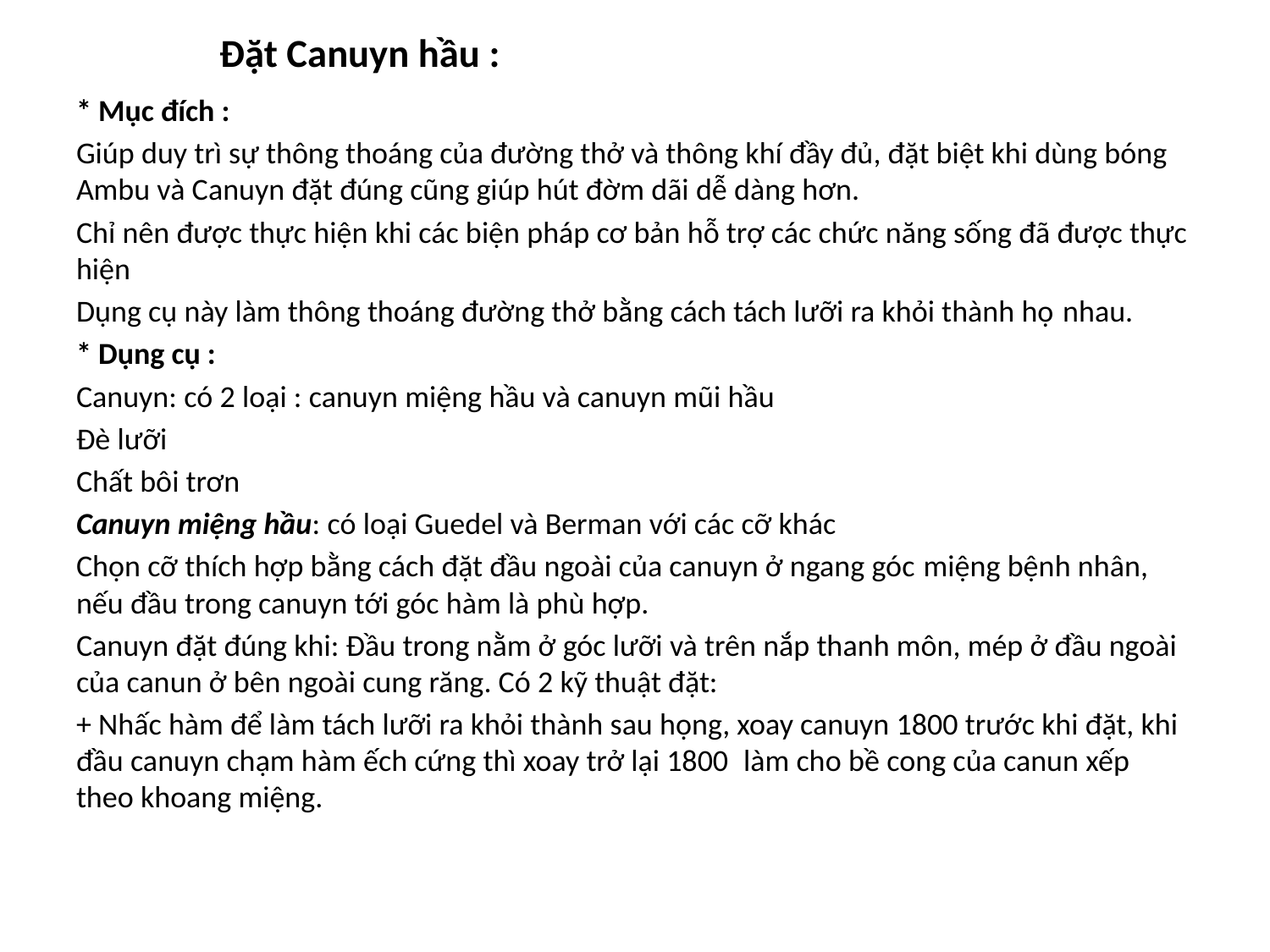

# Đặt Canuyn hầu :
* Mục đích :
Giúp duy trì sự thông thoáng của đường thở và thông khí đầy đủ, đặt biệt khi dùng bóng Ambu và Canuyn đặt đúng cũng giúp hút đờm dãi dễ dàng hơn.
Chỉ nên được thực hiện khi các biện pháp cơ bản hỗ trợ các chức năng sống đã được thực hiện
Dụng cụ này làm thông thoáng đường thở bằng cách tách lưỡi ra khỏi thành họ nhau.
* Dụng cụ :
Canuyn: có 2 loại : canuyn miệng hầu và canuyn mũi hầu
Đè lưỡi
Chất bôi trơn
Canuyn miệng hầu: có loại Guedel và Berman với các cỡ khác
Chọn cỡ thích hợp bằng cách đặt đầu ngoài của canuyn ở ngang góc miệng bệnh nhân, nếu đầu trong canuyn tới góc hàm là phù hợp.
Canuyn đặt đúng khi: Đầu trong nằm ở góc lưỡi và trên nắp thanh môn, mép ở đầu ngoài của canun ở bên ngoài cung răng. Có 2 kỹ thuật đặt:
+ Nhấc hàm để làm tách lưỡi ra khỏi thành sau họng, xoay canuyn 1800 trước khi đặt, khi đầu canuyn chạm hàm ếch cứng thì xoay trở lại 1800  làm cho bề cong của canun xếp theo khoang miệng.